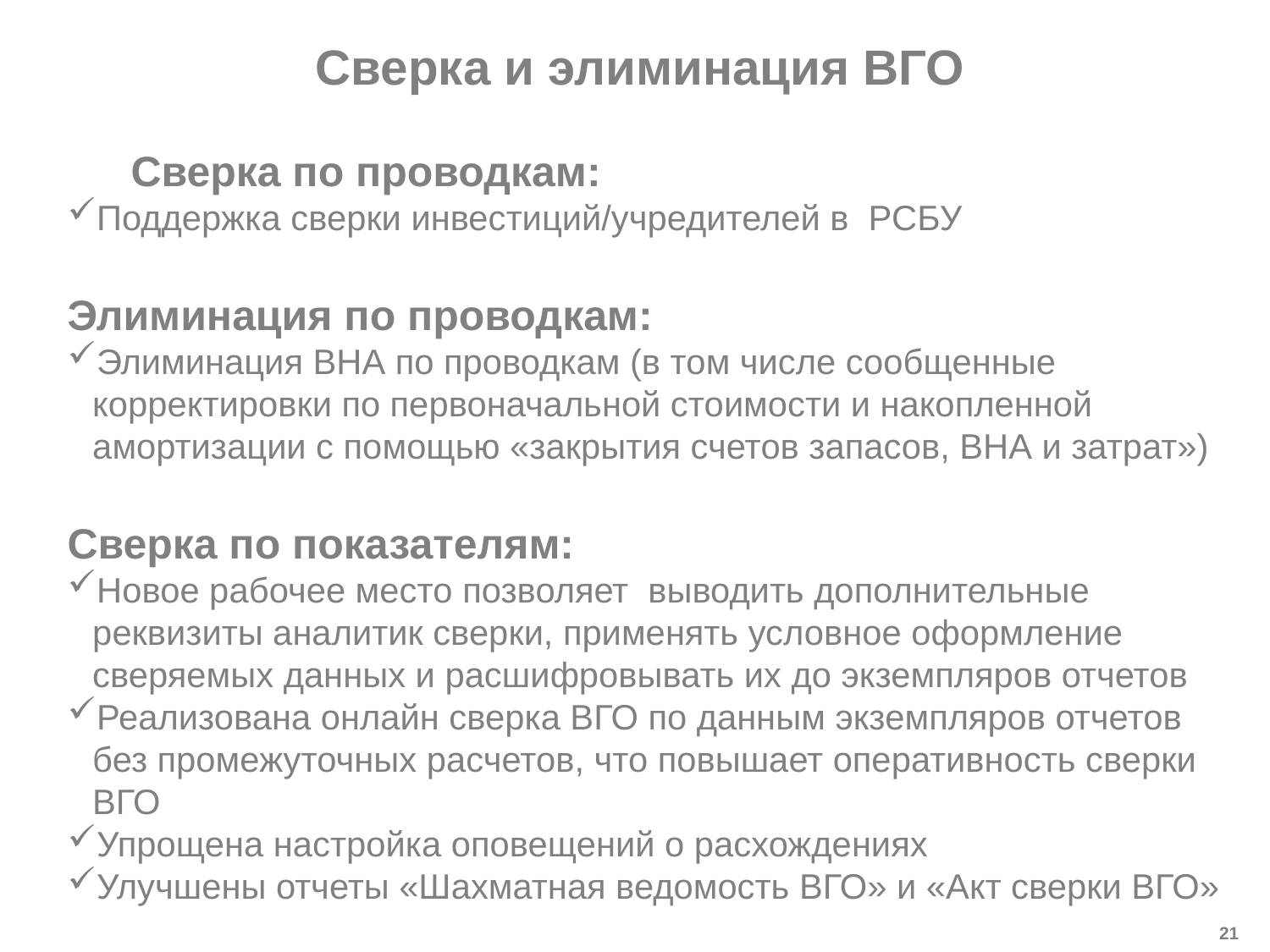

# Сверка и элиминация ВГО
Сверка по проводкам:
Поддержка сверки инвестиций/учредителей в  РСБУ

Элиминация по проводкам:
Элиминация ВНА по проводкам (в том числе сообщенные корректировки по первоначальной стоимости и накопленной амортизации с помощью «закрытия счетов запасов, ВНА и затрат»)

Сверка по показателям:
Новое рабочее место позволяет  выводить дополнительные реквизиты аналитик сверки, применять условное оформление сверяемых данных и расшифровывать их до экземпляров отчетов
Реализована онлайн сверка ВГО по данным экземпляров отчетов без промежуточных расчетов, что повышает оперативность сверки ВГО
Упрощена настройка оповещений о расхождениях
Улучшены отчеты «Шахматная ведомость ВГО» и «Акт сверки ВГО»
21